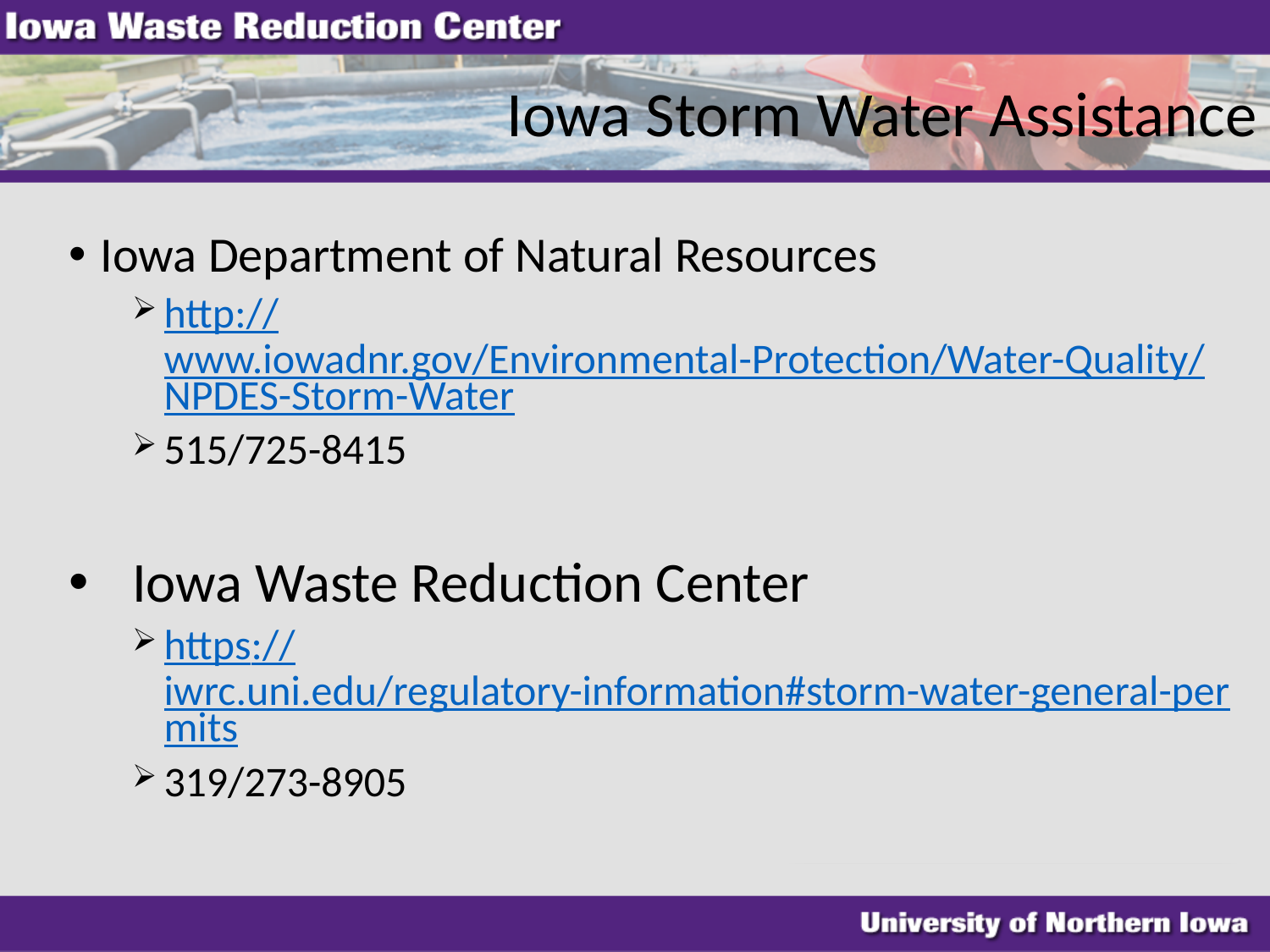

# Iowa Storm Water Assistance

Iowa Department of Natural Resources
http://www.iowadnr.gov/Environmental-Protection/Water-Quality/NPDES-Storm-Water
515/725-8415

Iowa Waste Reduction Center
https://iwrc.uni.edu/regulatory-information#storm-water-general-permits
319/273-8905